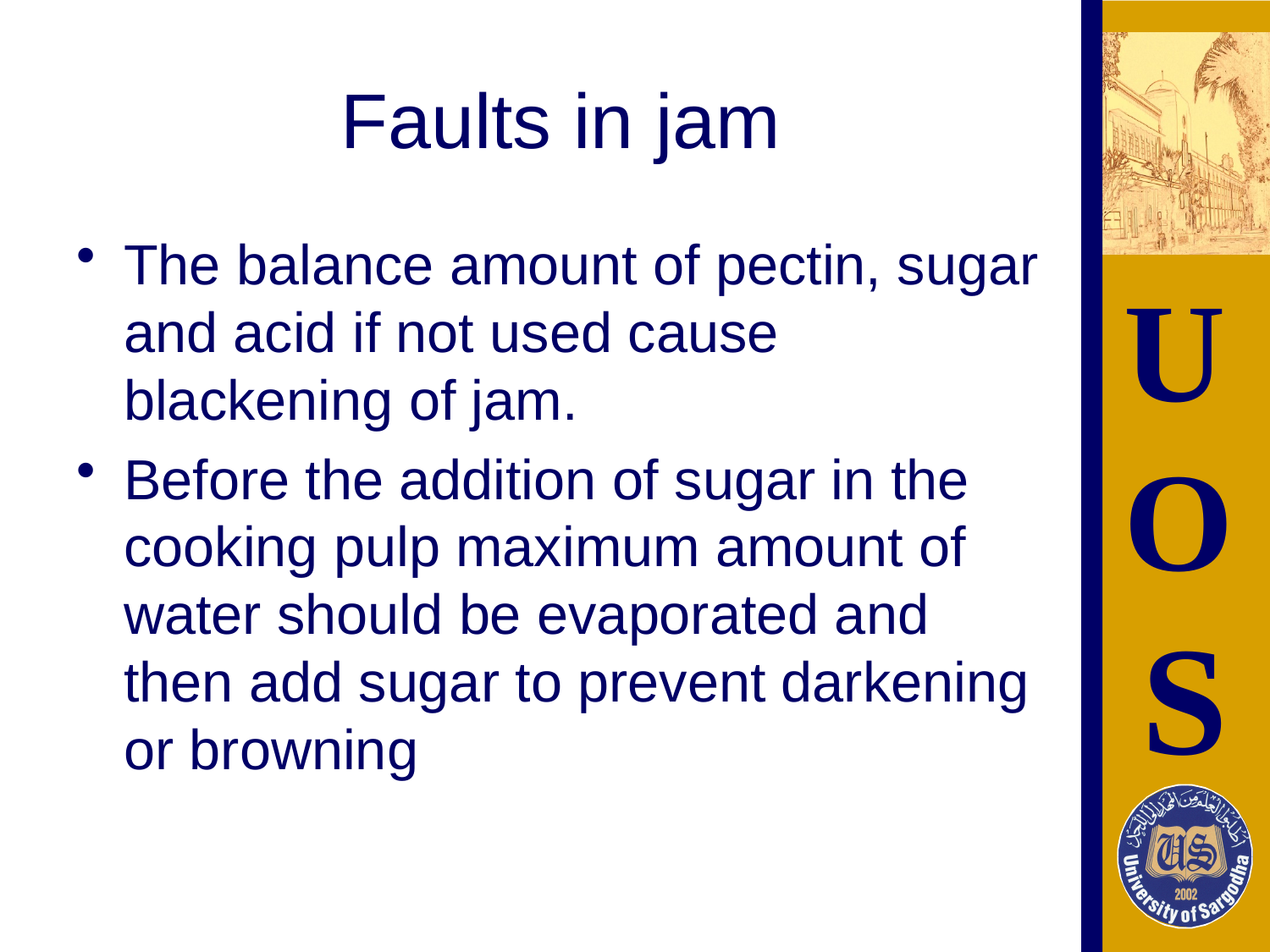

# Faults in jam
The balance amount of pectin, sugar and acid if not used cause blackening of jam.
Before the addition of sugar in the cooking pulp maximum amount of water should be evaporated and then add sugar to prevent darkening or browning